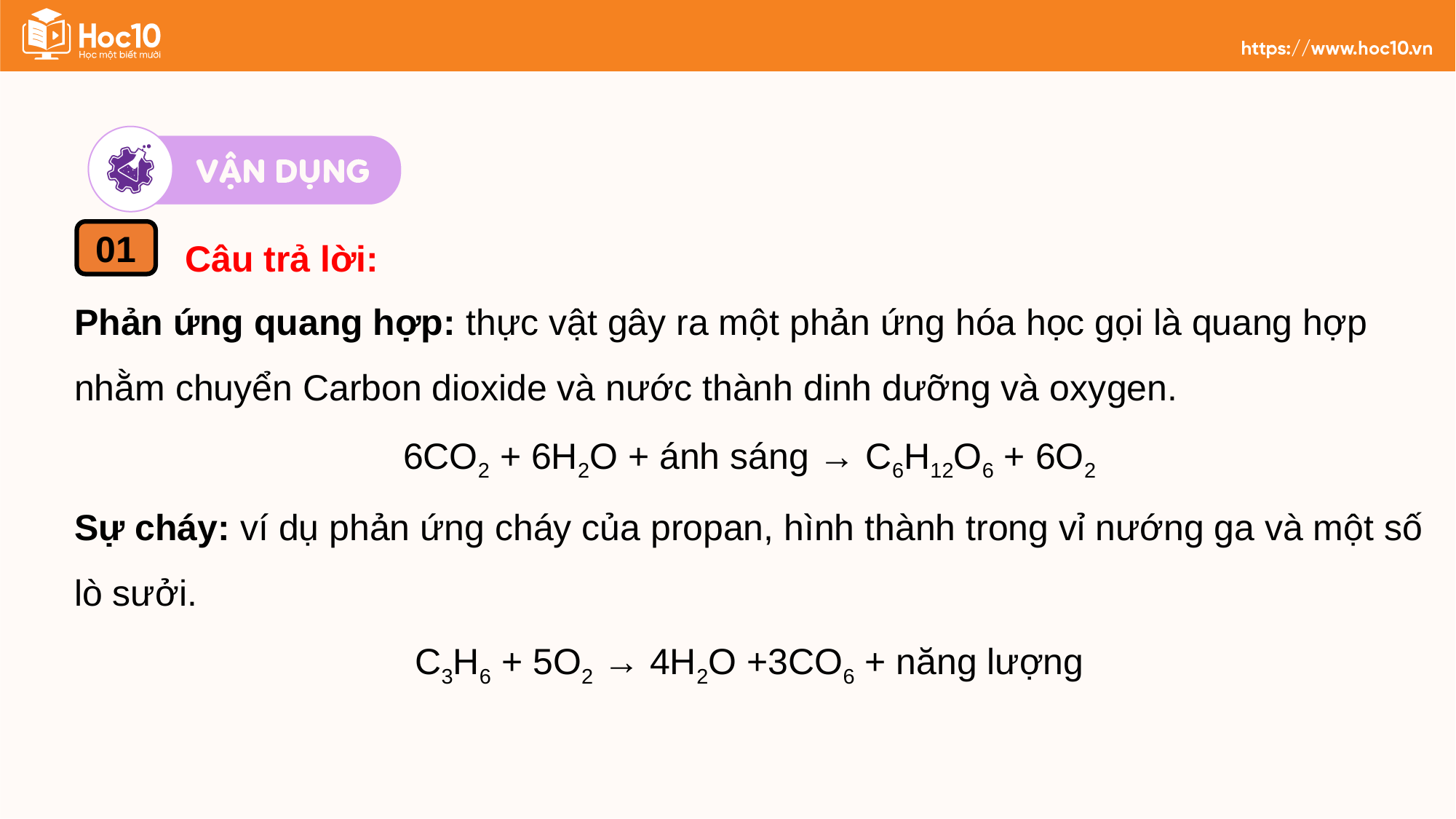

Câu trả lời:
01
Phản ứng quang hợp: thực vật gây ra một phản ứng hóa học gọi là quang hợp nhằm chuyển Carbon dioxide và nước thành dinh dưỡng và oxygen.
6CO2 + 6H2O + ánh sáng → C6H12O6 + 6O2
Sự cháy: ví dụ phản ứng cháy của propan, hình thành trong vỉ nướng ga và một số lò sưởi.
C3H6 + 5O2 → 4H2O +3CO6 + năng lượng